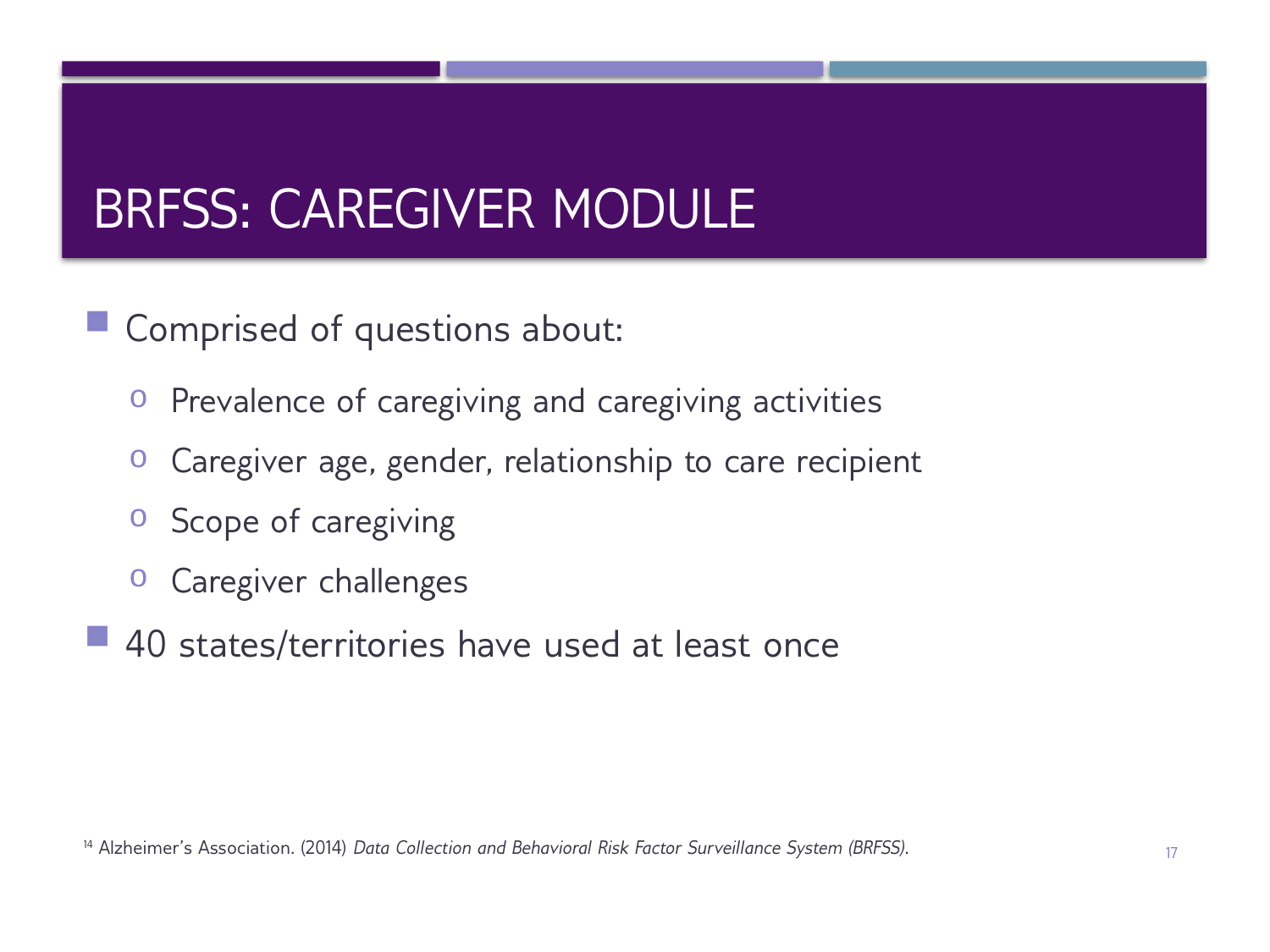

# BRFSS: Caregiver Module
Comprised of questions about:
Prevalence of caregiving and caregiving activities
Caregiver age, gender, relationship to care recipient
Scope of caregiving
Caregiver challenges
40 states/territories have used at least once

14 Alzheimer’s Association. (2014) Data Collection and Behavioral Risk Factor Surveillance System (BRFSS).

17